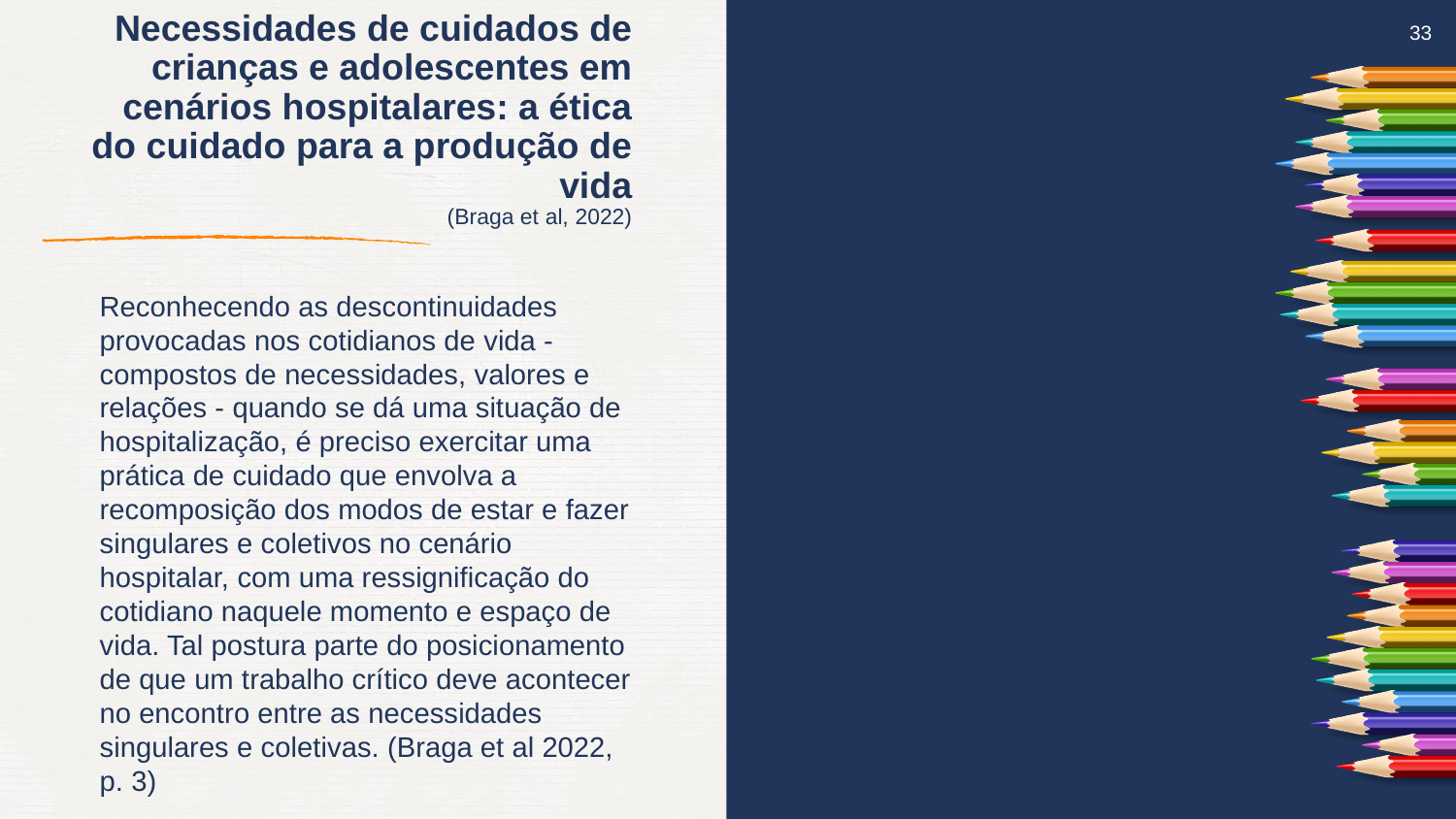

33
# Necessidades de cuidados de crianças e adolescentes em cenários hospitalares: a ética do cuidado para a produção de vida (Braga et al, 2022)
Reconhecendo as descontinuidades provocadas nos cotidianos de vida - compostos de necessidades, valores e relações - quando se dá uma situação de hospitalização, é preciso exercitar uma prática de cuidado que envolva a recomposição dos modos de estar e fazer singulares e coletivos no cenário hospitalar, com uma ressignificação do cotidiano naquele momento e espaço de vida. Tal postura parte do posicionamento de que um trabalho crítico deve acontecer no encontro entre as necessidades singulares e coletivas. (Braga et al 2022, p. 3)